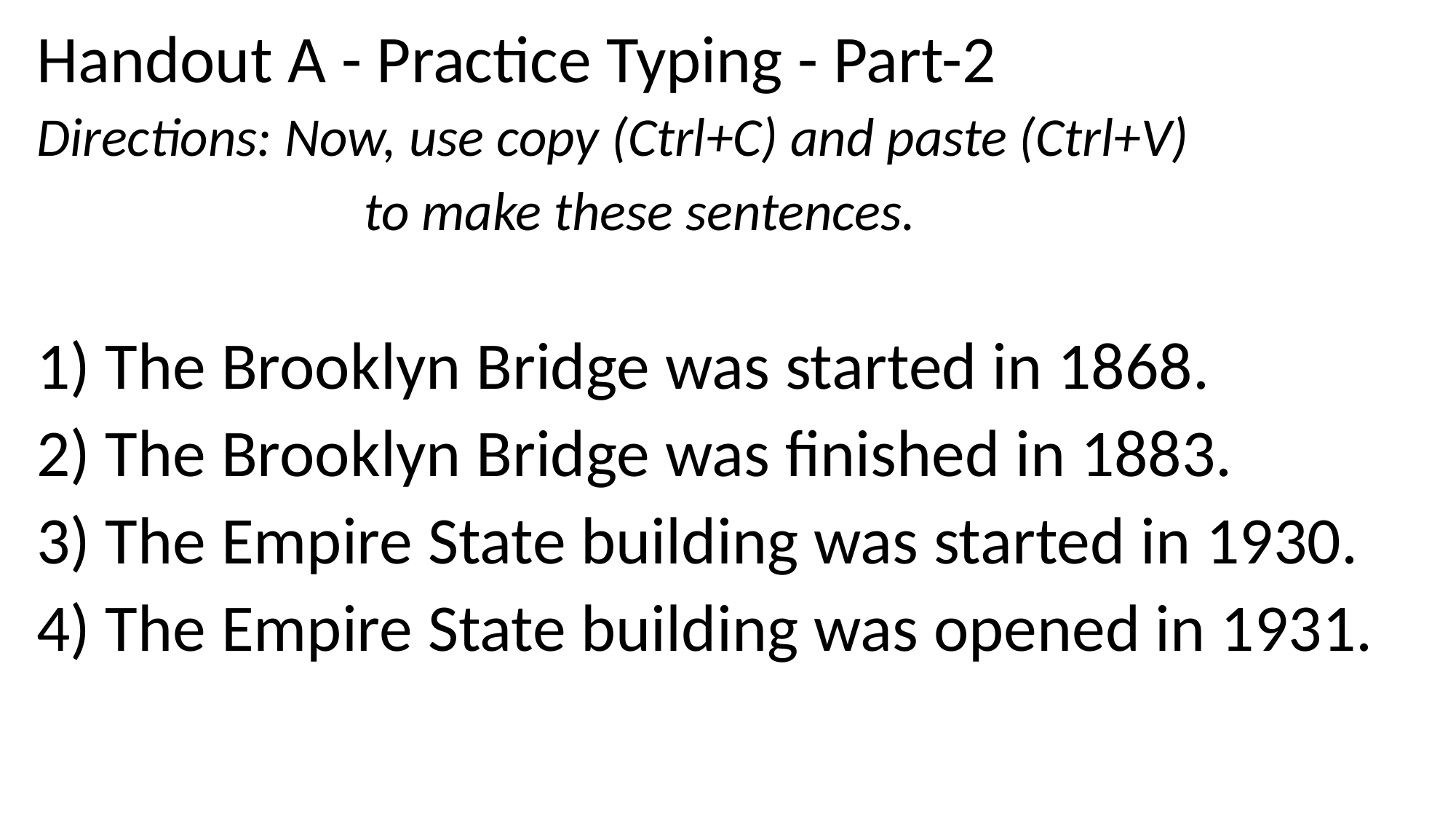

# Handout A - Practice Typing - Part-2
Directions: Now, use copy (Ctrl+C) and paste (Ctrl+V)
			to make these sentences.

1) The Brooklyn Bridge was started in 1868.
2) The Brooklyn Bridge was finished in 1883.
3) The Empire State building was started in 1930.
4) The Empire State building was opened in 1931.